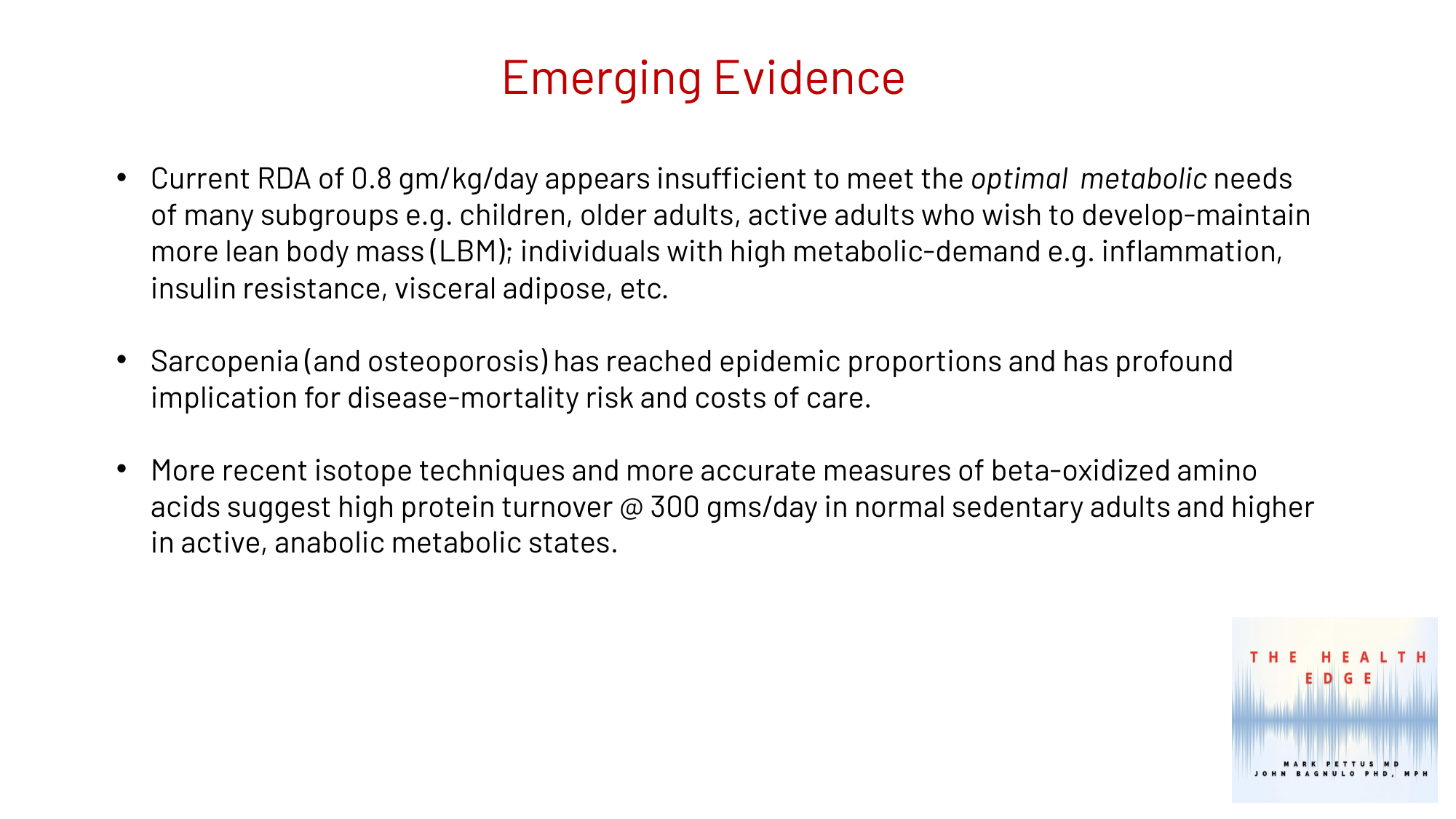

Emerging Evidence
Current RDA of 0.8 gm/kg/day appears insufficient to meet the optimal  metabolic needs of many subgroups e.g. children, older adults, active adults who wish to develop-maintain more lean body mass (LBM); individuals with high metabolic-demand e.g. inflammation, insulin resistance, visceral adipose, etc.

Sarcopenia (and osteoporosis) has reached epidemic proportions and has profound implication for disease-mortality risk and costs of care.

More recent isotope techniques and more accurate measures of beta-oxidized amino acids suggest high protein turnover @ 300 gms/day in normal sedentary adults and higher in active, anabolic metabolic states.